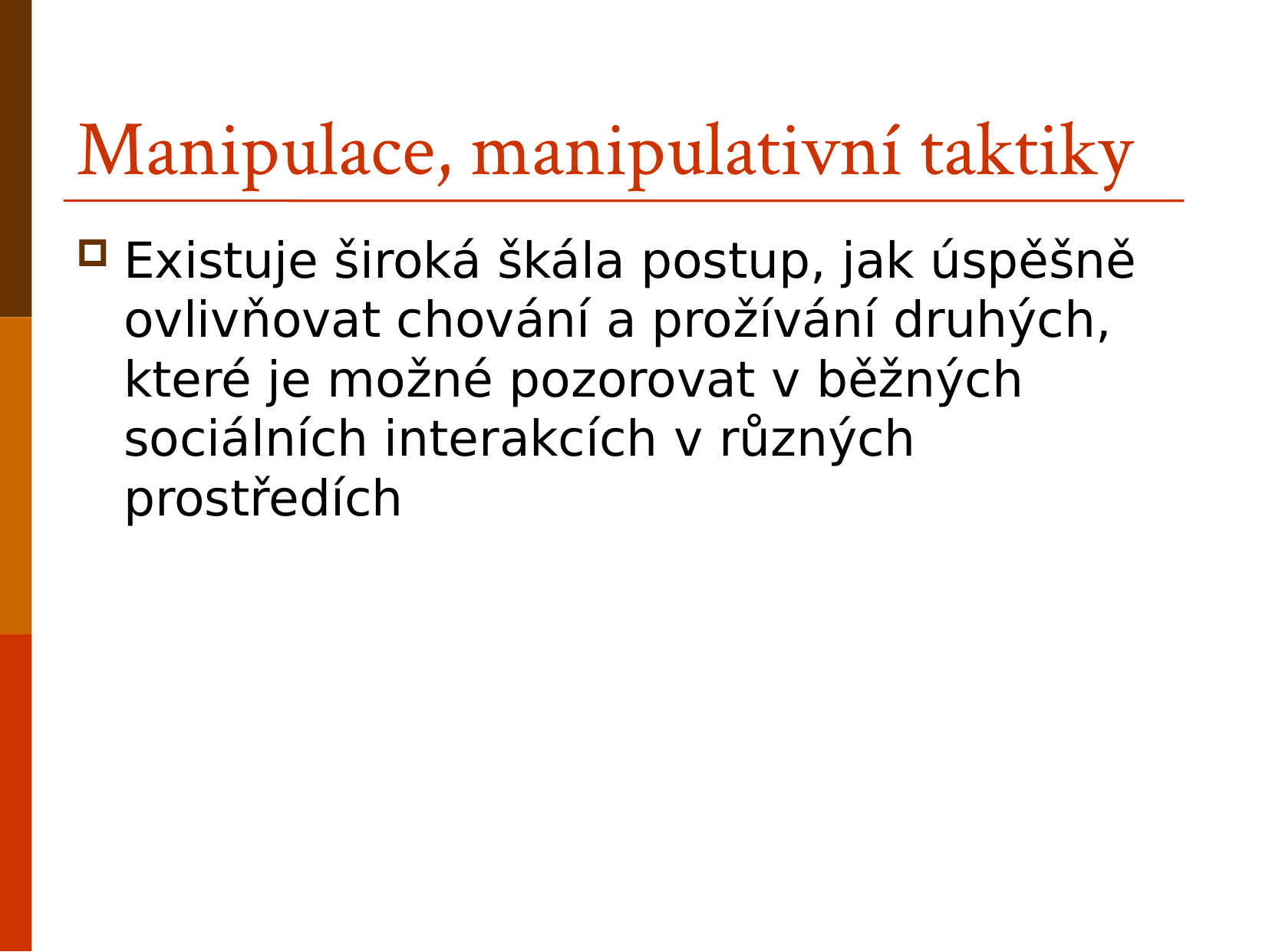

# Manipulace, manipulativní taktiky
Existuje široká škála postup, jak úspěšně ovlivňovat chování a prožívání druhých, které je možné pozorovat v běžných sociálních interakcích v různých prostředích